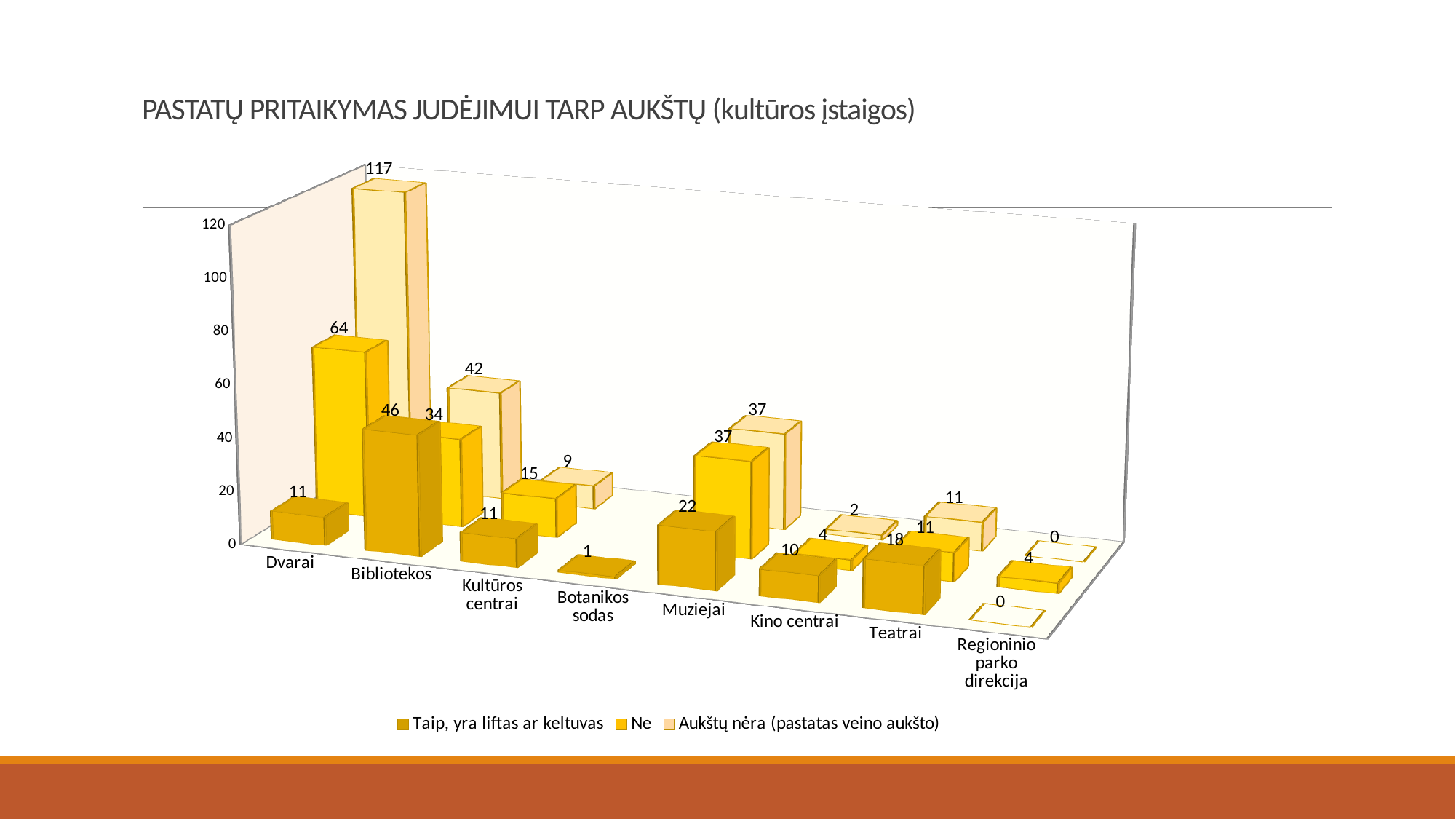

# PASTATŲ PRITAIKYMAS JUDĖJIMUI TARP AUKŠTŲ (kultūros įstaigos)

[unsupported chart]